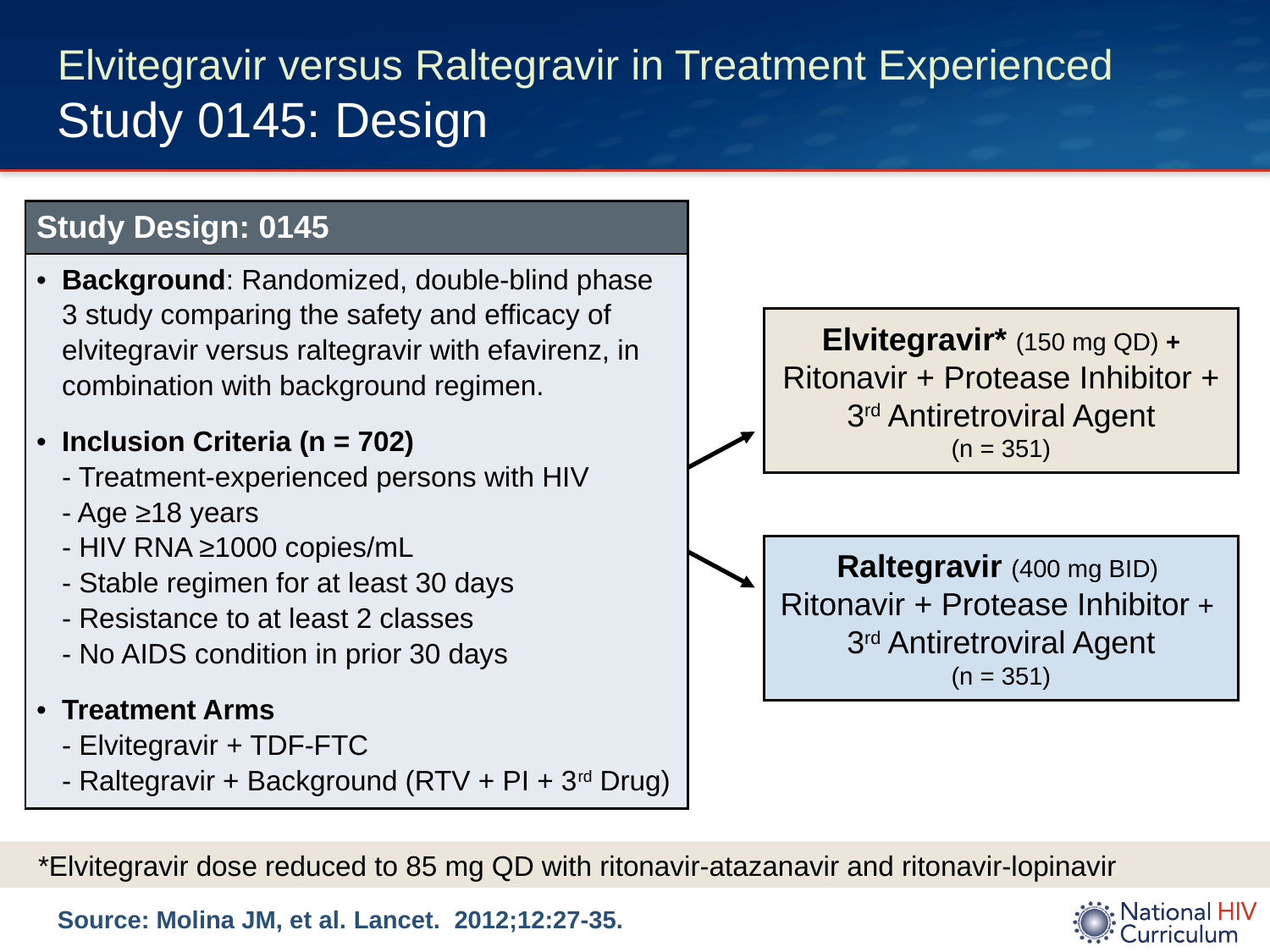

# Elvitegravir versus Raltegravir in Treatment Experienced Study 0145: Design
| Study Design: 0145 |
| --- |
| Background: Randomized, double-blind phase 3 study comparing the safety and efficacy of elvitegravir versus raltegravir with efavirenz, in combination with background regimen. Inclusion Criteria (n = 702) - Treatment-experienced persons with HIV - Age ≥18 years - HIV RNA ≥1000 copies/mL - Stable regimen for at least 30 days - Resistance to at least 2 classes - No AIDS condition in prior 30 days Treatment Arms - Elvitegravir + TDF-FTC - Raltegravir + Background (RTV + PI + 3rd Drug) |
Elvitegravir* (150 mg QD) +
Ritonavir + Protease Inhibitor +
3rd Antiretroviral Agent
(n = 351)

Raltegravir (400 mg BID)
Ritonavir + Protease Inhibitor +
3rd Antiretroviral Agent
(n = 351)
*Elvitegravir dose reduced to 85 mg QD with ritonavir-atazanavir and ritonavir-lopinavir
Source: Molina JM, et al. Lancet.  2012;12:27-35.